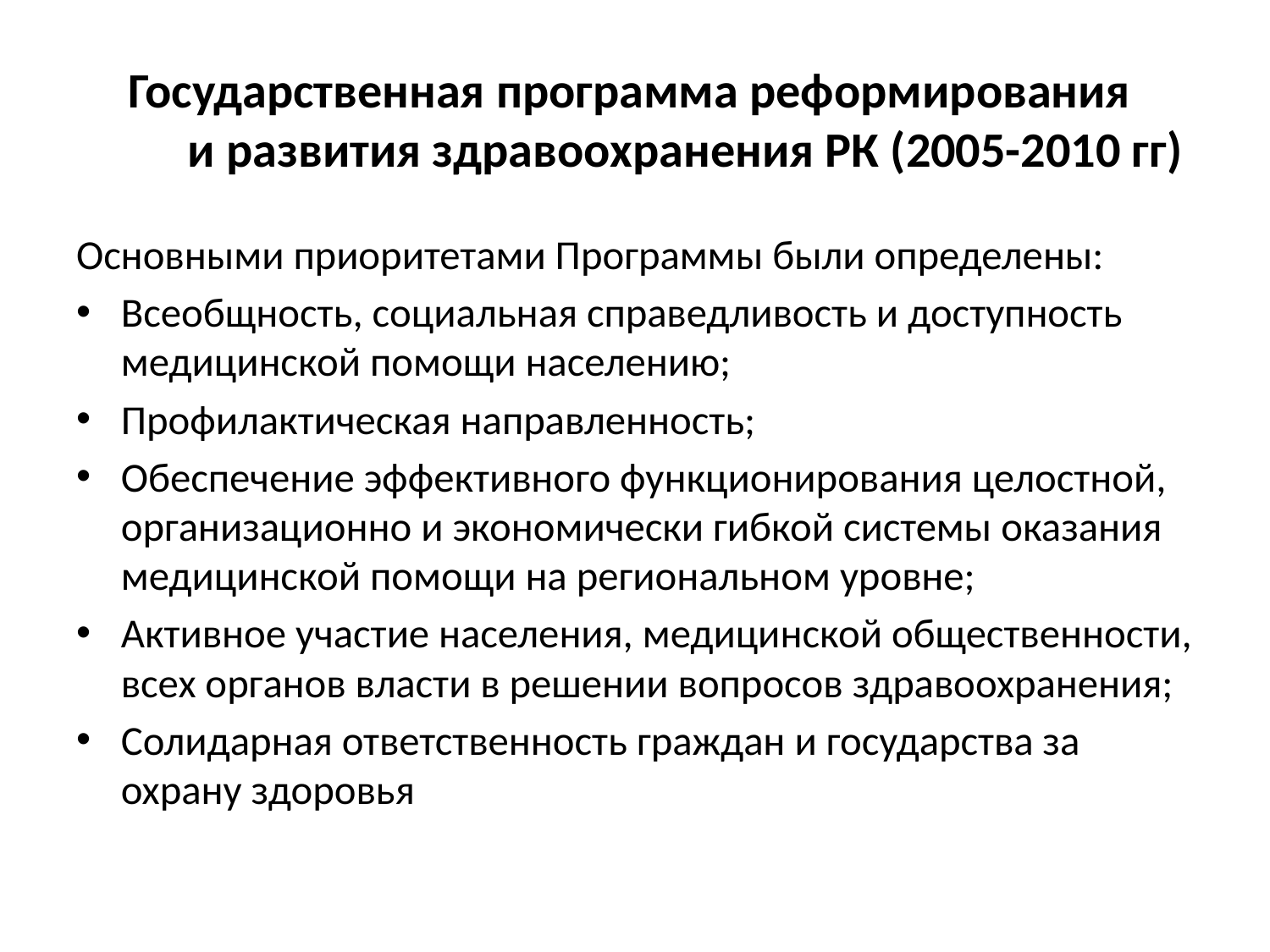

# Государственная программа реформирования и развития здравоохранения РК (2005-2010 гг)
Основными приоритетами Программы были определены:
Всеобщность, социальная справедливость и доступность медицинской помощи населению;
Профилактическая направленность;
Обеспечение эффективного функционирования целостной, организационно и экономически гибкой системы оказания медицинской помощи на региональном уровне;
Активное участие населения, медицинской общественности, всех органов власти в решении вопросов здравоохранения;
Солидарная ответственность граждан и государства за охрану здоровья